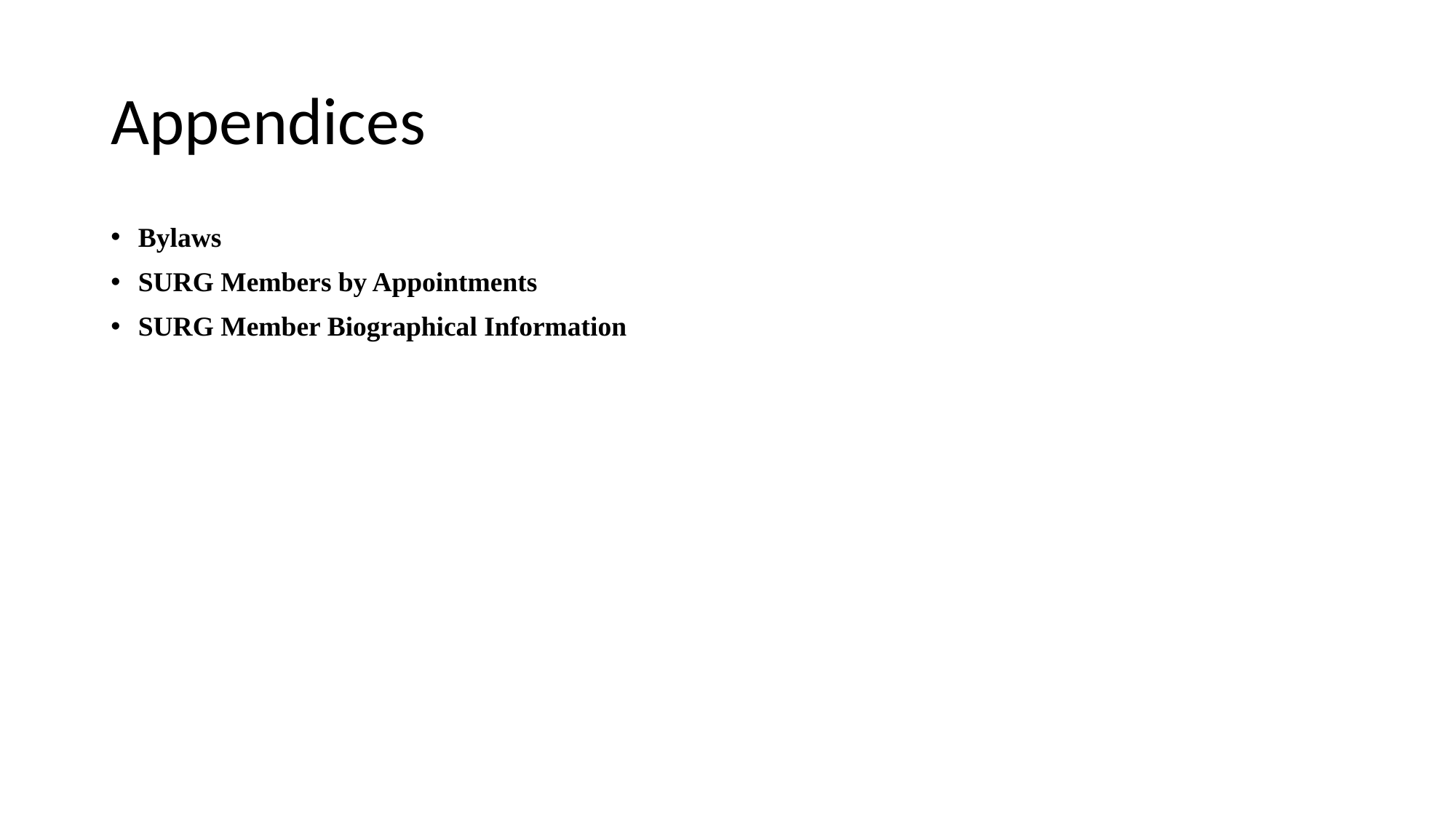

# Appendices
Bylaws
SURG Members by Appointments
SURG Member Biographical Information